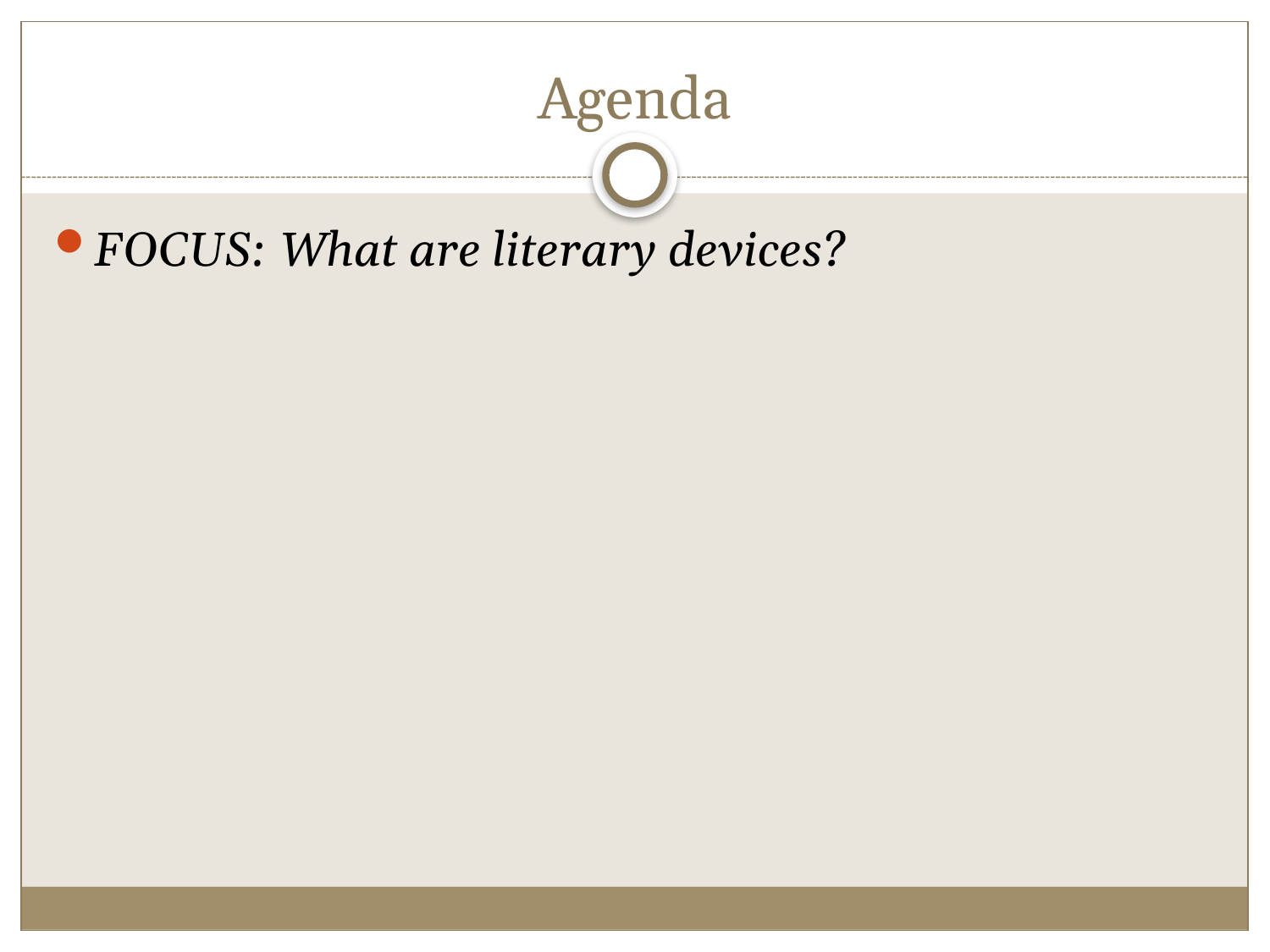

# Agenda
FOCUS: What are literary devices?